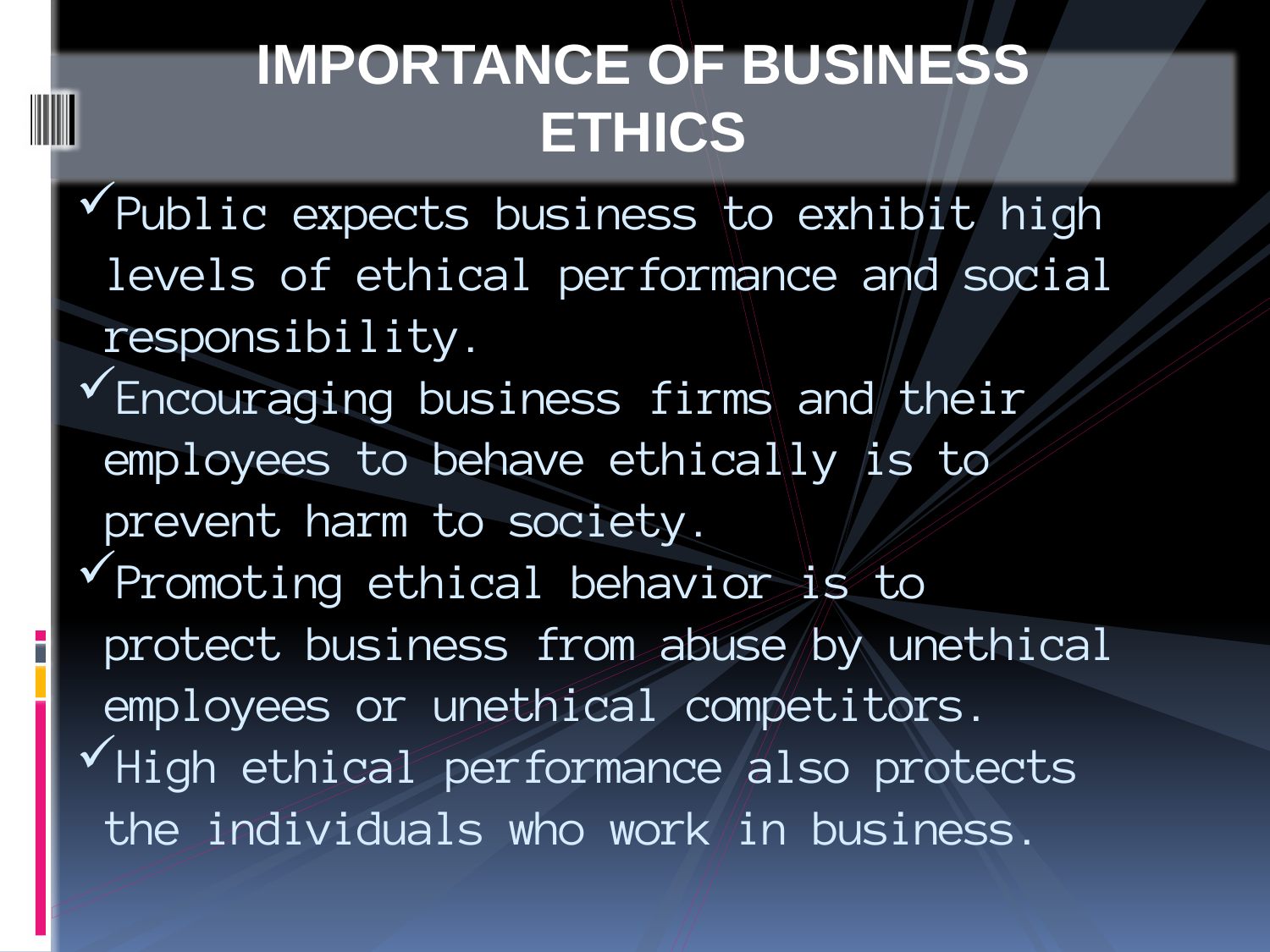

IMPORTANCE OF BUSINESS ETHICS
# Public expects business to exhibit high levels of ethical performance and social responsibility.
Encouraging business firms and their employees to behave ethically is to prevent harm to society.
Promoting ethical behavior is to protect business from abuse by unethical employees or unethical competitors.
High ethical performance also protects the individuals who work in business.